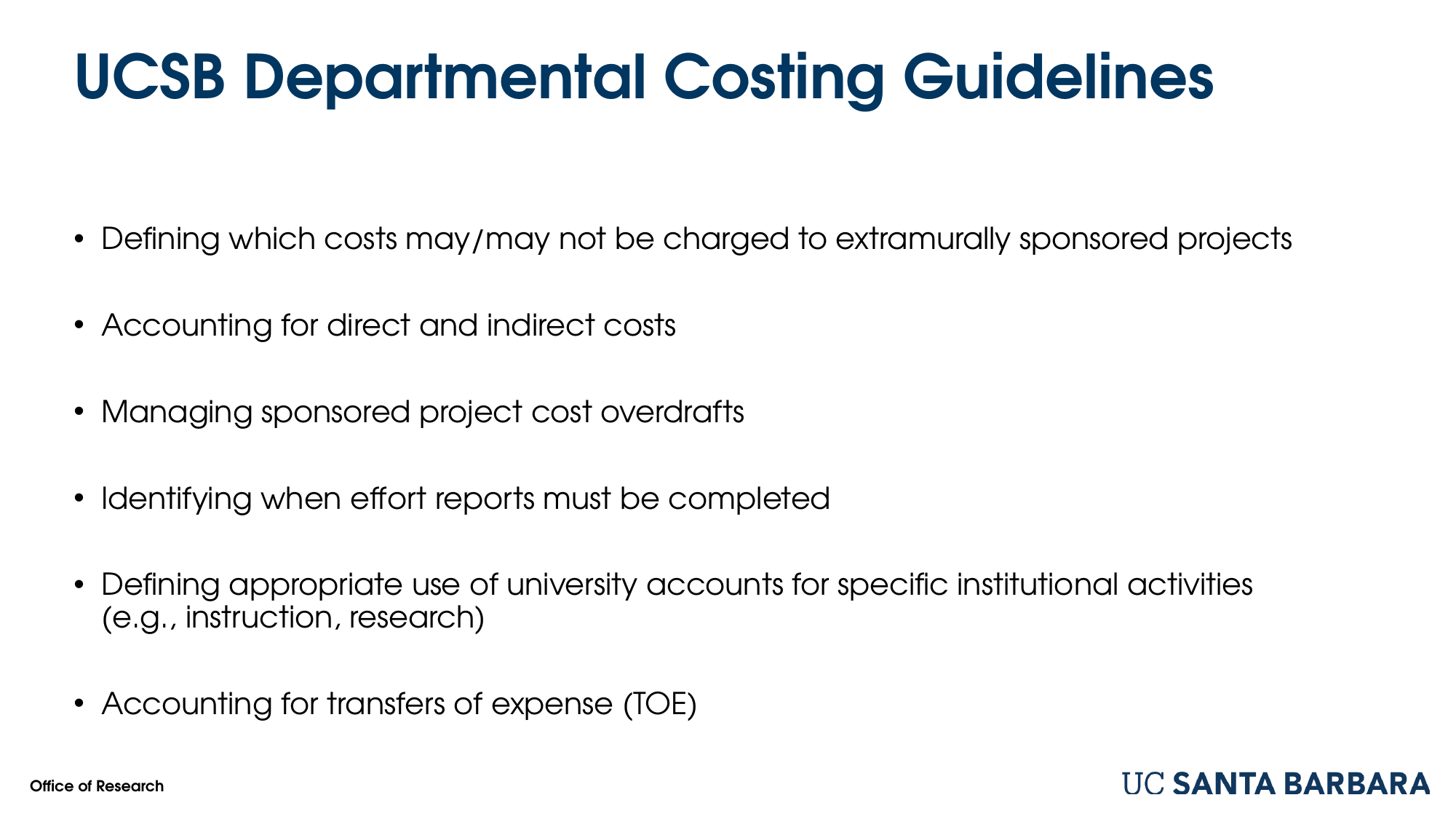

# UCSB Departmental Costing Guidelines
Defining which costs may/may not be charged to extramurally sponsored projects

Accounting for direct and indirect costs

Managing sponsored project cost overdrafts

Identifying when effort reports must be completed

Defining appropriate use of university accounts for specific institutional activities (e.g., instruction, research)

Accounting for transfers of expense (TOE)